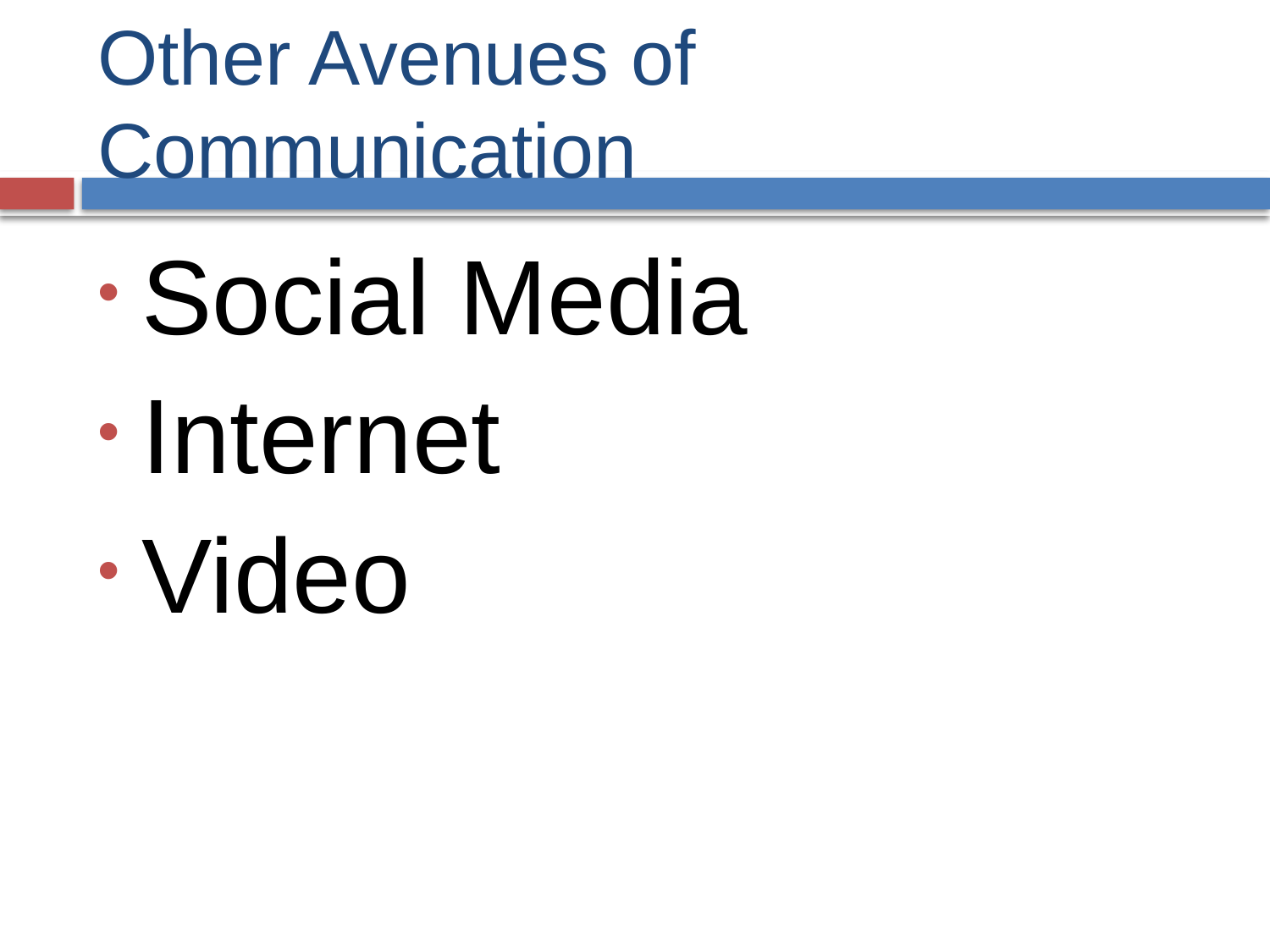

# Other Avenues of Communication
Social Media
Internet
Video